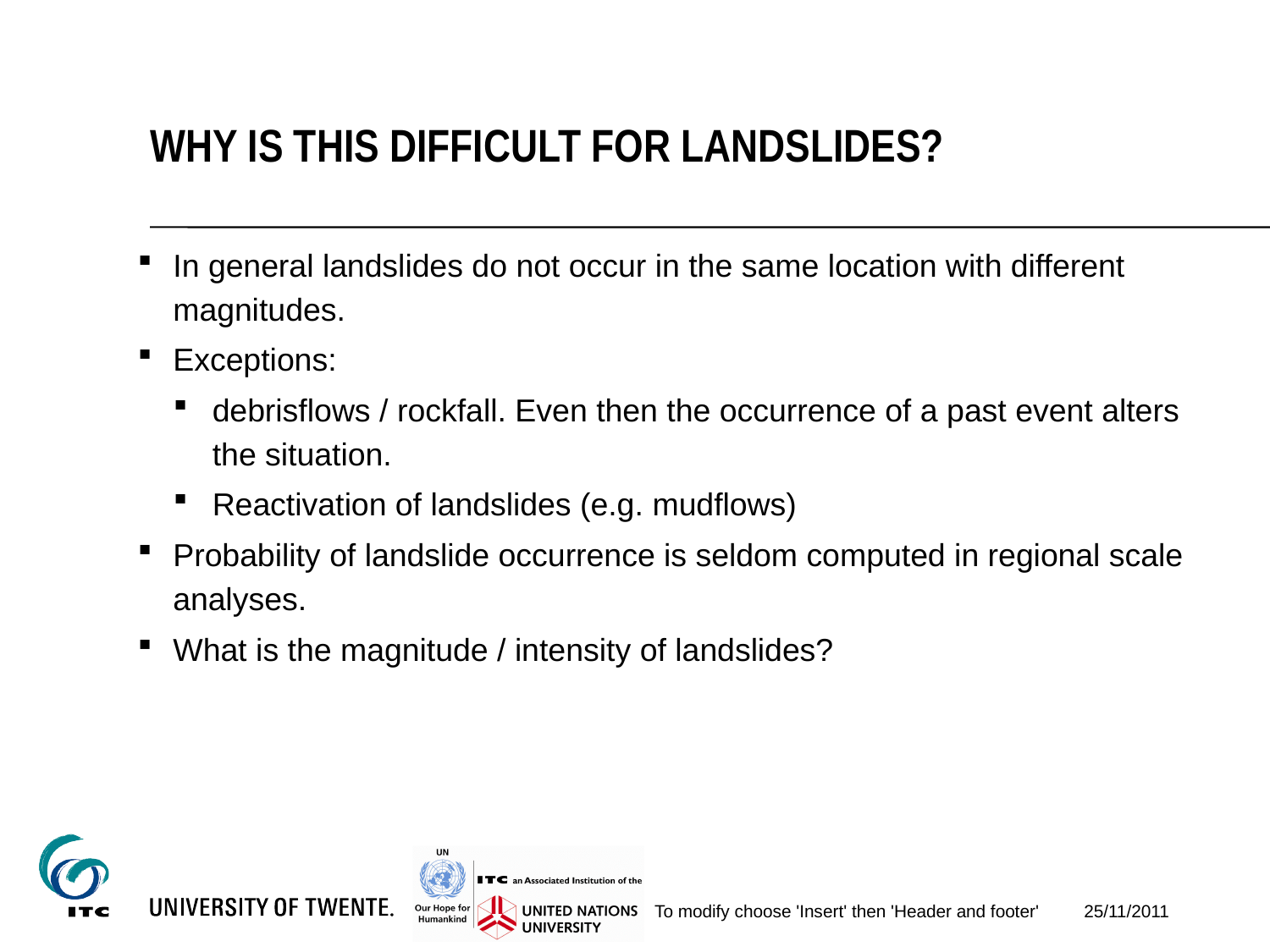

Why is this difficult for landslides?

In general landslides do not occur in the same location with different magnitudes.
Exceptions:
debrisflows / rockfall. Even then the occurrence of a past event alters the situation.
Reactivation of landslides (e.g. mudflows)
Probability of landslide occurrence is seldom computed in regional scale analyses.
What is the magnitude / intensity of landslides?
To modify choose 'Insert' then 'Header and footer'
25/11/2011